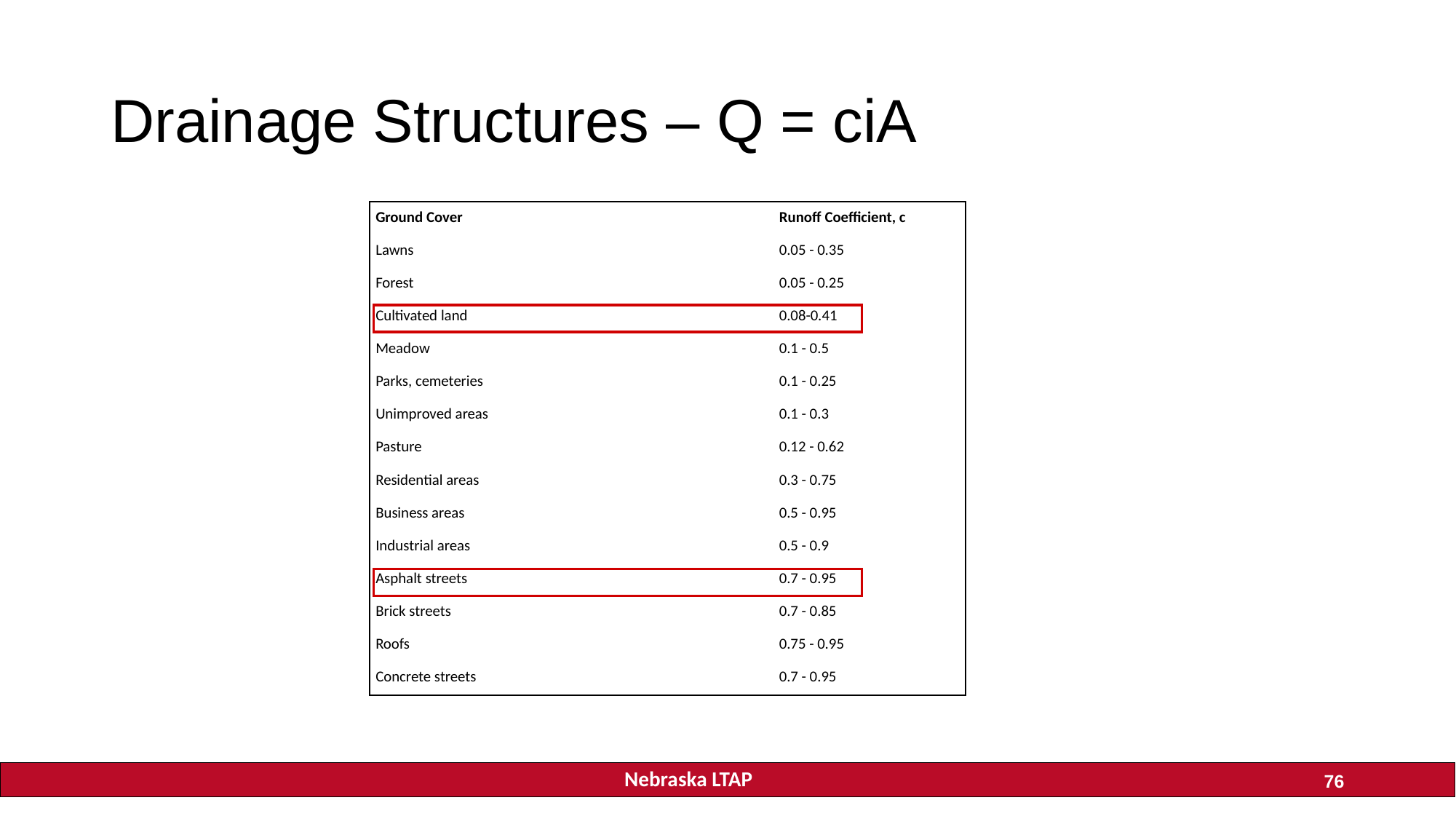

Study Guide Page 7
# Drainage Structures – Q = ciA
| Ground Cover | Runoff Coefficient, c |
| --- | --- |
| Lawns | 0.05 - 0.35 |
| Forest | 0.05 - 0.25 |
| Cultivated land | 0.08-0.41 |
| Meadow | 0.1 - 0.5 |
| Parks, cemeteries | 0.1 - 0.25 |
| Unimproved areas | 0.1 - 0.3 |
| Pasture | 0.12 - 0.62 |
| Residential areas | 0.3 - 0.75 |
| Business areas | 0.5 - 0.95 |
| Industrial areas | 0.5 - 0.9 |
| Asphalt streets | 0.7 - 0.95 |
| Brick streets | 0.7 - 0.85 |
| Roofs | 0.75 - 0.95 |
| Concrete streets | 0.7 - 0.95 |

76